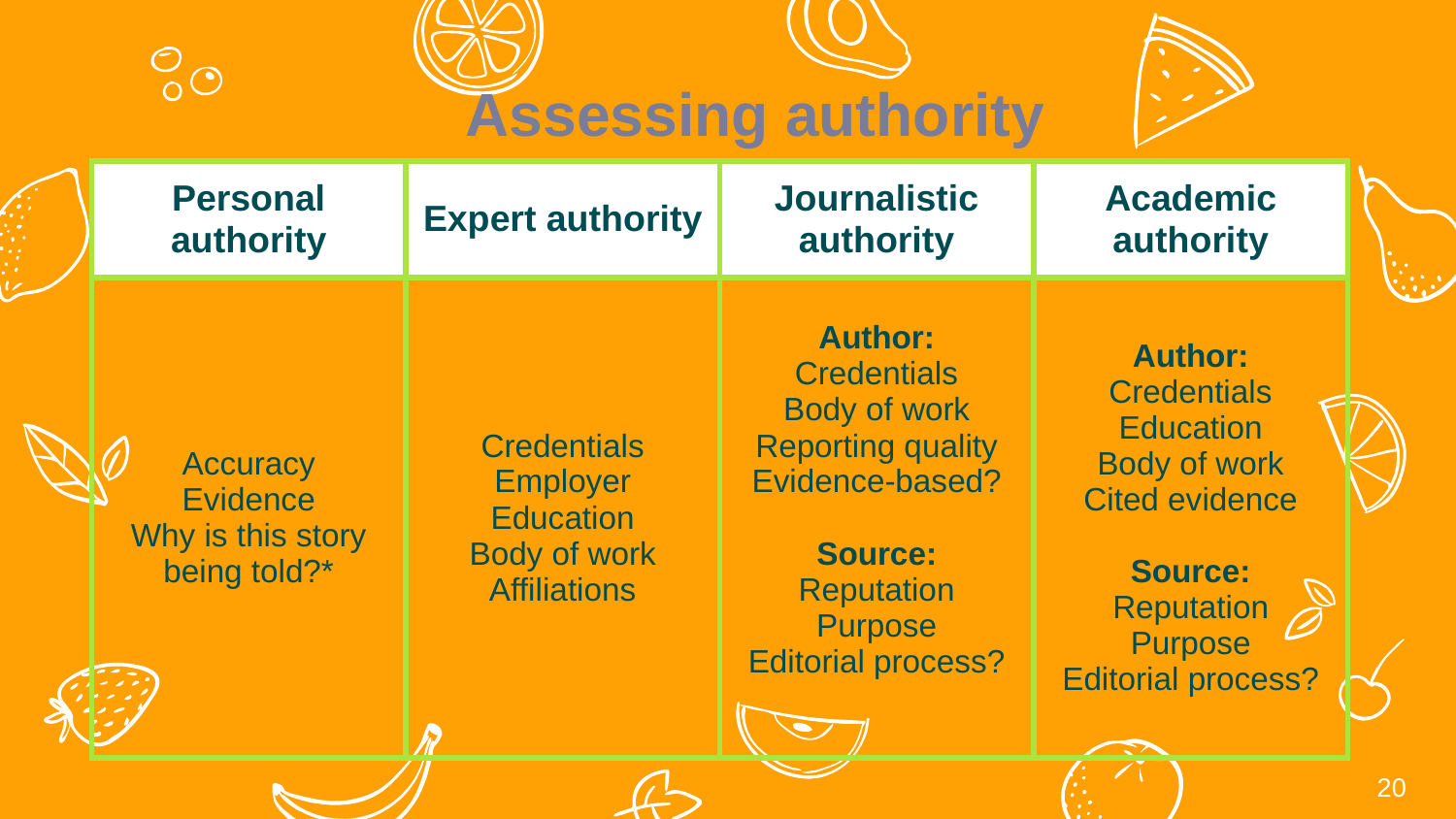

Assessing authority
| Personal authority | Expert authority | Journalistic authority | Academic authority |
| --- | --- | --- | --- |
| Accuracy Evidence Why is this story being told?\* | Credentials Employer Education Body of work Affiliations | Author: Credentials Body of work Reporting quality Evidence-based? Source: Reputation Purpose Editorial process? | Author: Credentials Education Body of work Cited evidence Source: Reputation Purpose Editorial process? |
20